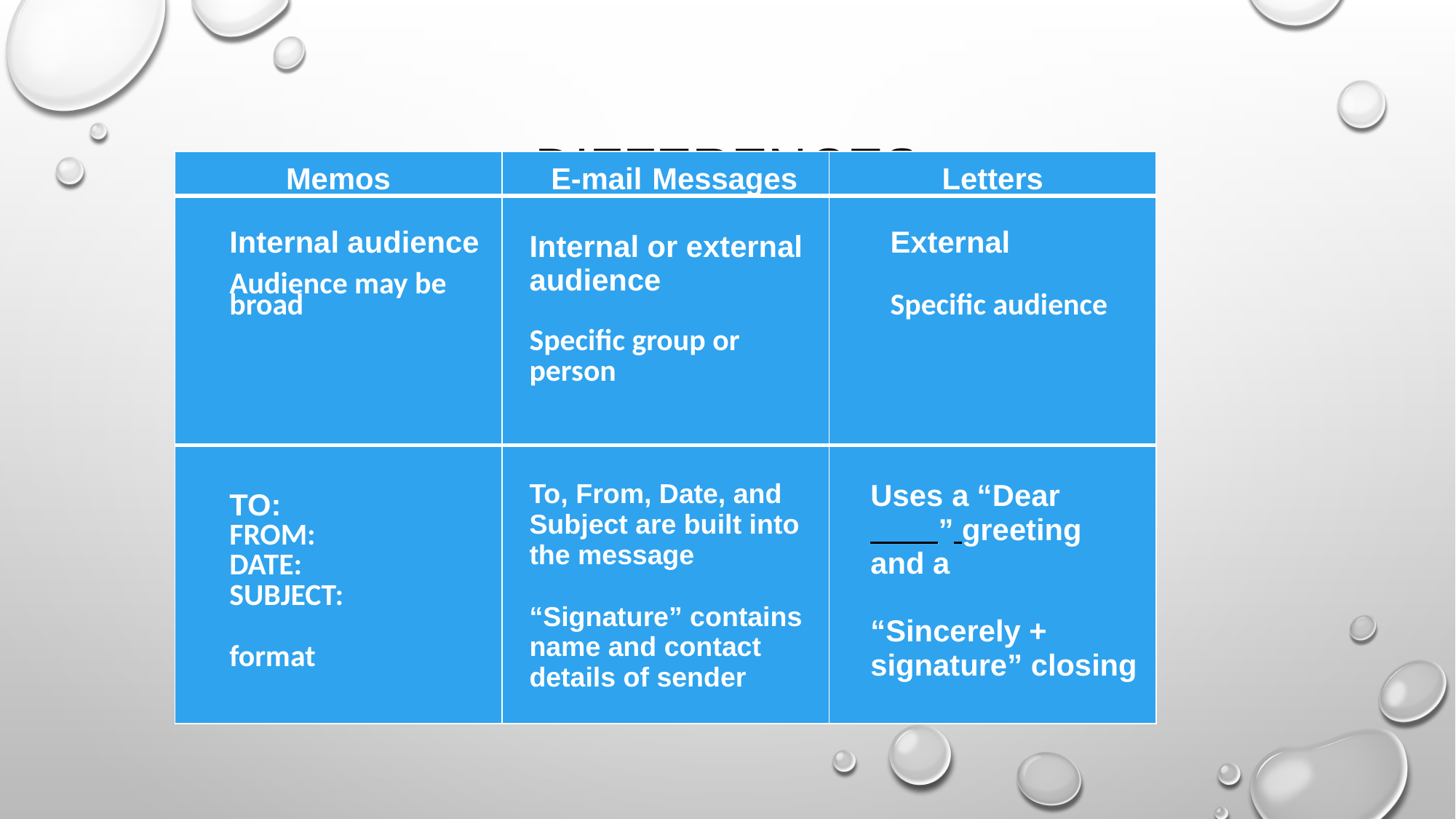

# Differences
| Memos | E-mail Messages | Letters |
| --- | --- | --- |
| Internal audience Audience may be broad | Internal or external audience Specific group or person | External Specific audience |
| TO: FROM: DATE: SUBJECT: format | To, From, Date, and Subject are built into the message “Signature” contains name and contact details of sender | Uses a “Dear \_\_\_\_” greeting and a “Sincerely + signature” closing |